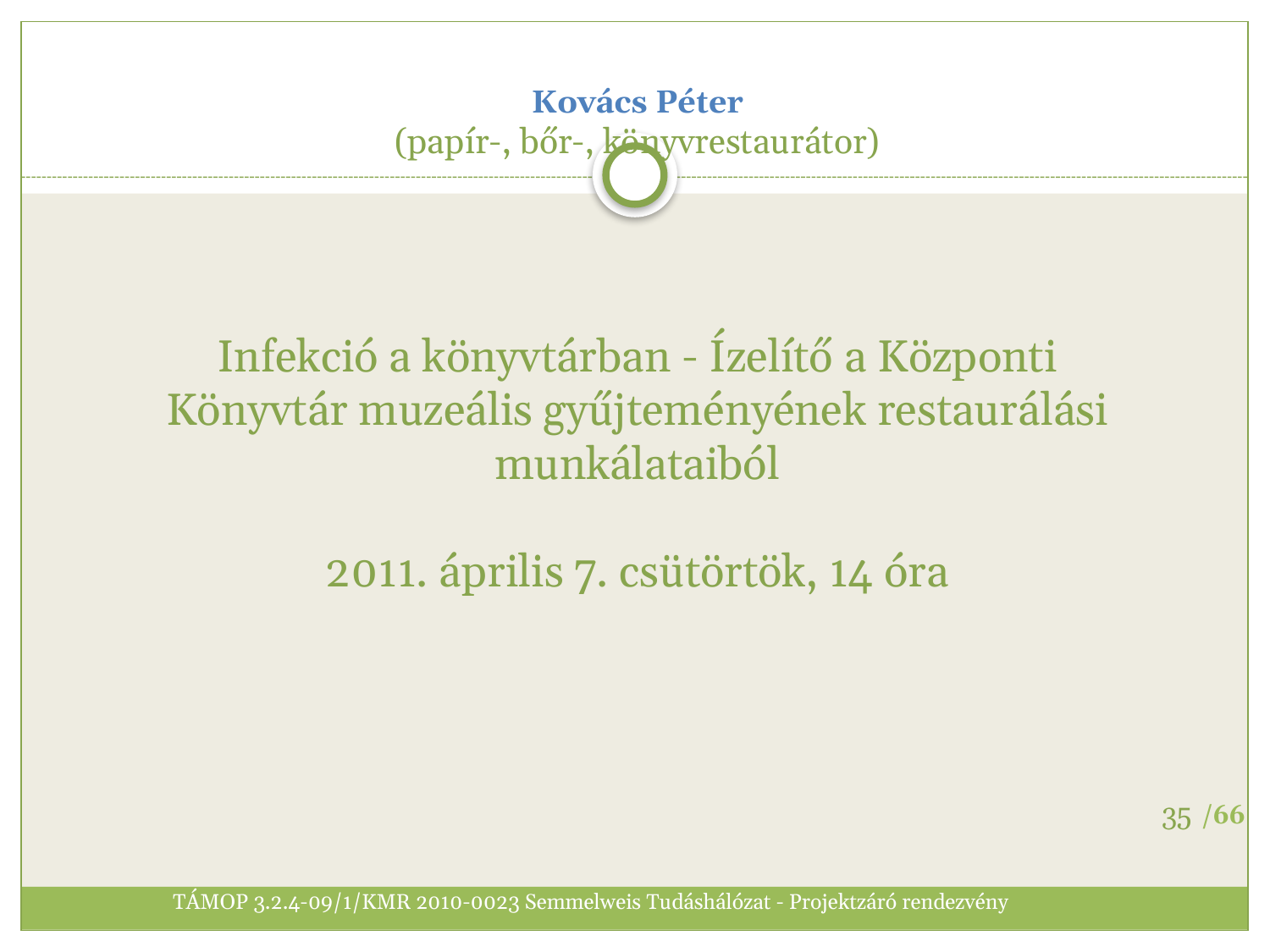

# Kovács Péter (papír-, bőr-, könyvrestaurátor) Infekció a könyvtárban - Ízelítő a Központi Könyvtár muzeális gyűjteményének restaurálási munkálataiból 2011. április 7. csütörtök, 14 óra
35
TÁMOP 3.2.4-09/1/KMR 2010-0023 Semmelweis Tudáshálózat - Projektzáró rendezvény